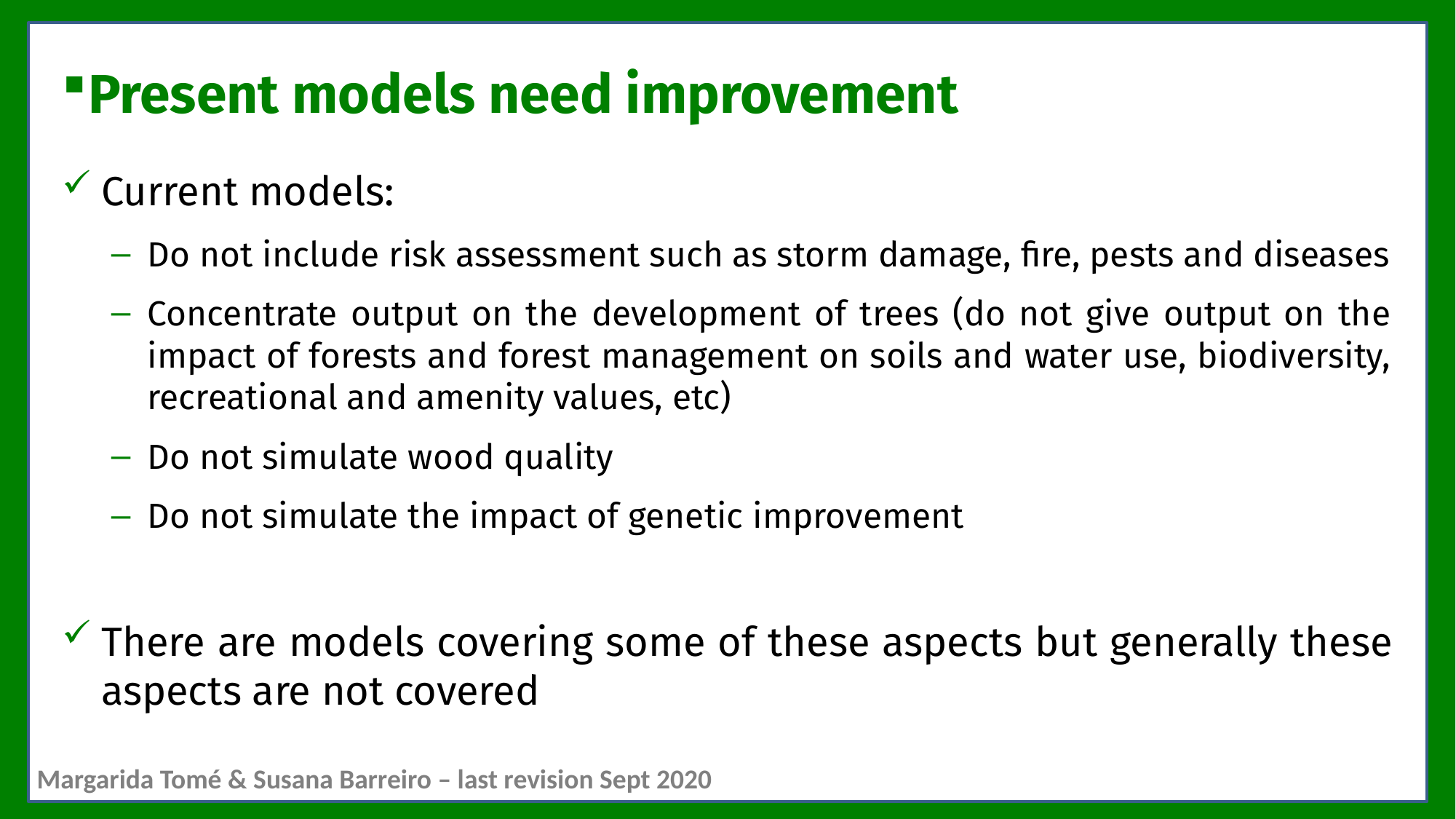

# Present models need improvement
Current models:
Do not include risk assessment such as storm damage, fire, pests and diseases
Concentrate output on the development of trees (do not give output on the impact of forests and forest management on soils and water use, biodiversity, recreational and amenity values, etc)
Do not simulate wood quality
Do not simulate the impact of genetic improvement

There are models covering some of these aspects but generally these aspects are not covered